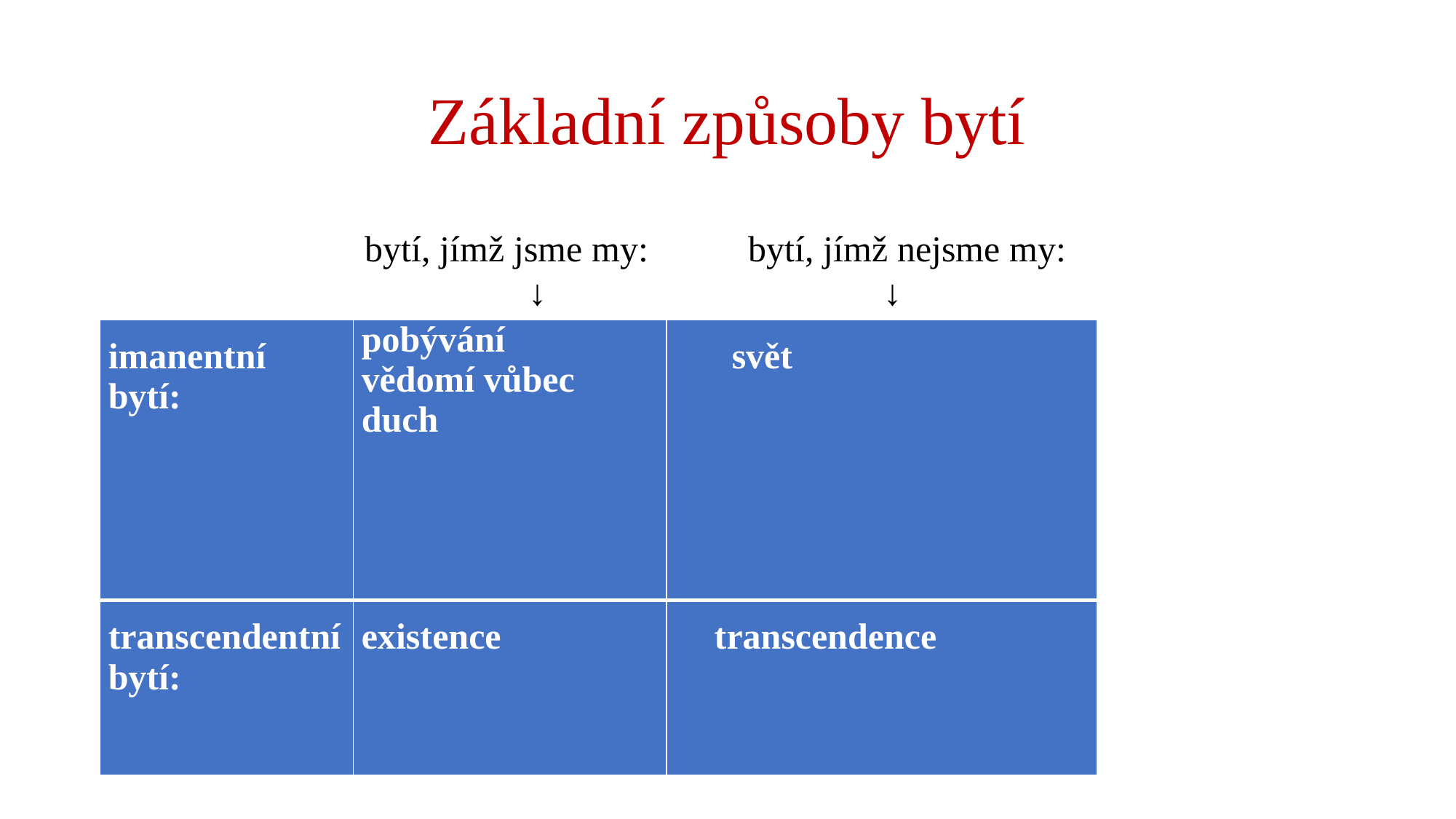

# Základní způsoby bytí

bytí, jímž jsme my:           bytí, jímž nejsme my:
                  ↓                                     ↓

| imanentní bytí: | pobývání vědomí vůbec duch | svět |
| --- | --- | --- |
| transcendentní bytí: | existence | transcendence |